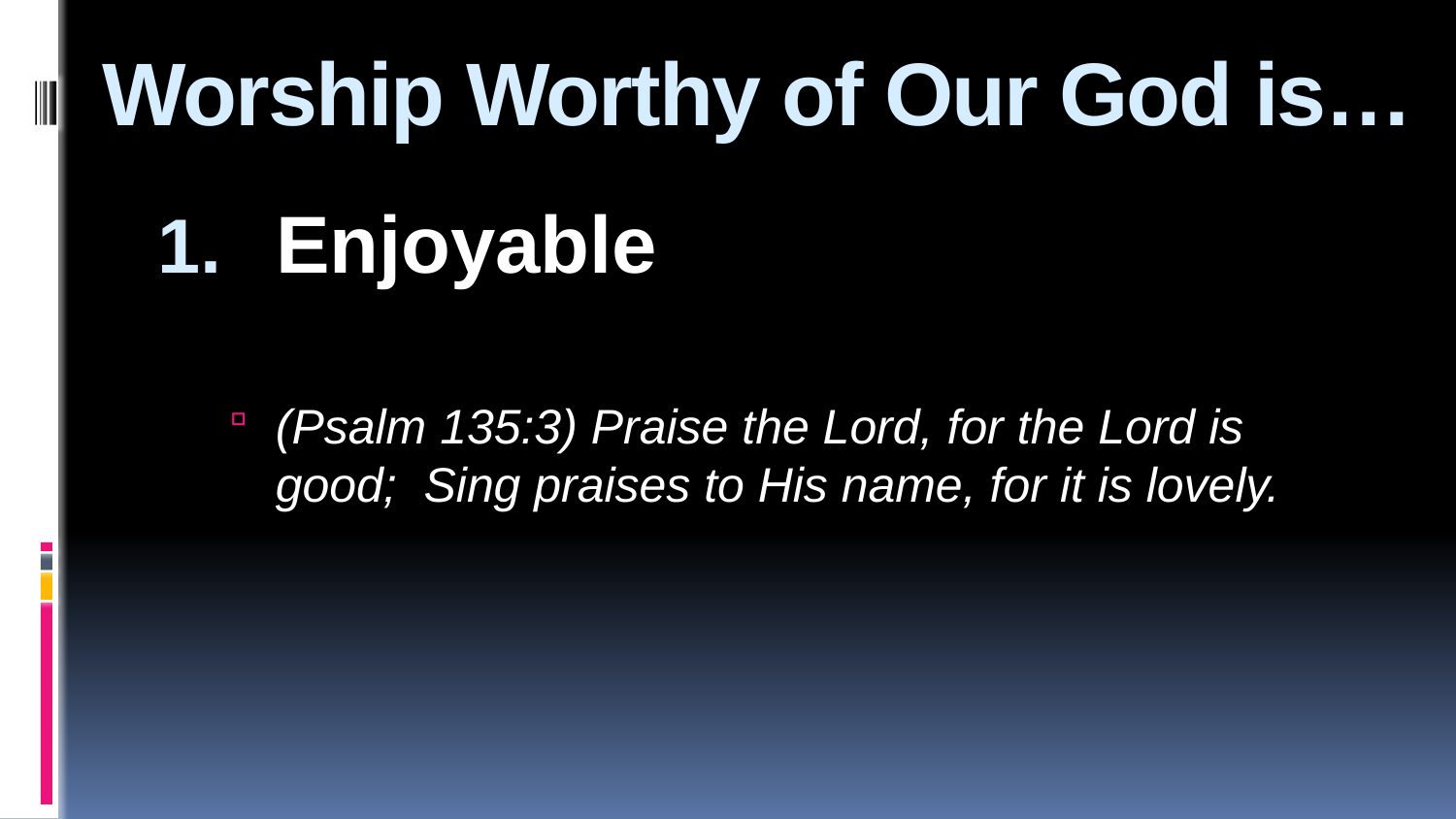

# Worship Worthy of Our God is…
Enjoyable

(Psalm 135:3) Praise the Lord, for the Lord is good;  Sing praises to His name, for it is lovely.